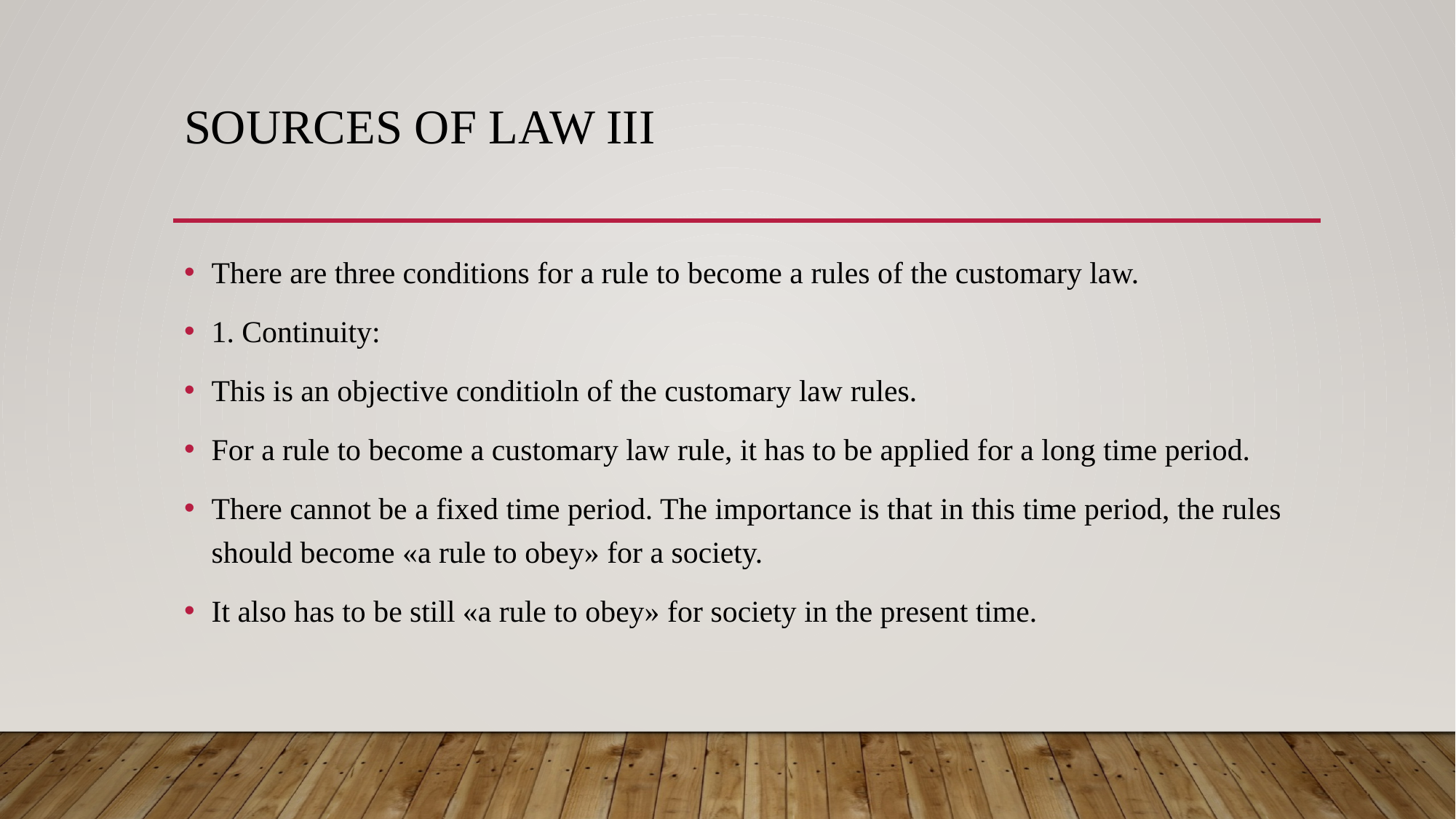

# Sources of law III
There are three conditions for a rule to become a rules of the customary law.
1. Continuity:
This is an objective conditioln of the customary law rules.
For a rule to become a customary law rule, it has to be applied for a long time period.
There cannot be a fixed time period. The importance is that in this time period, the rules should become «a rule to obey» for a society.
It also has to be still «a rule to obey» for society in the present time.